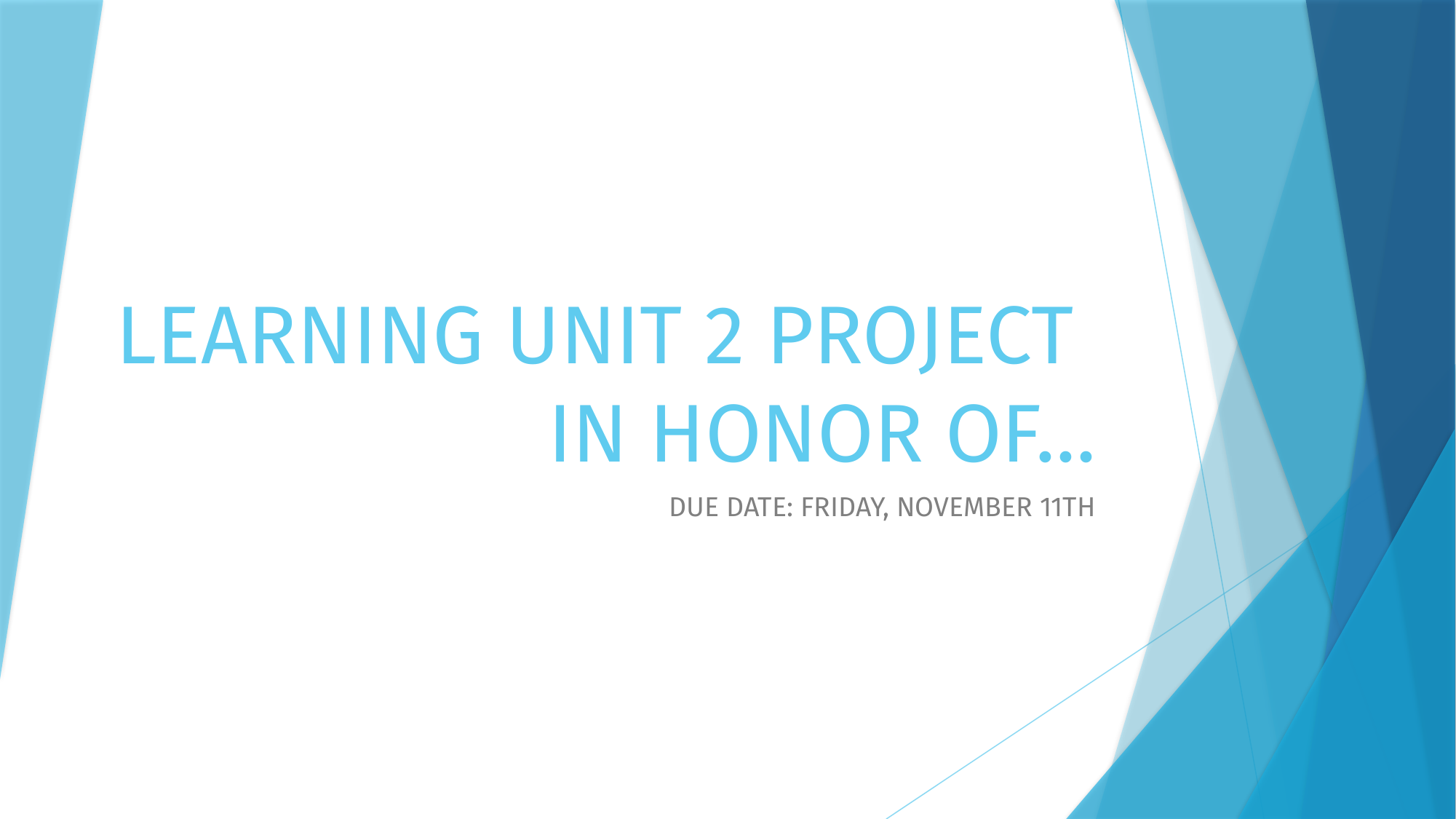

# LEARNING UNIT 2 PROJECT IN HONOR OF…
DUE DATE: FRIDAY, NOVEMBER 11TH